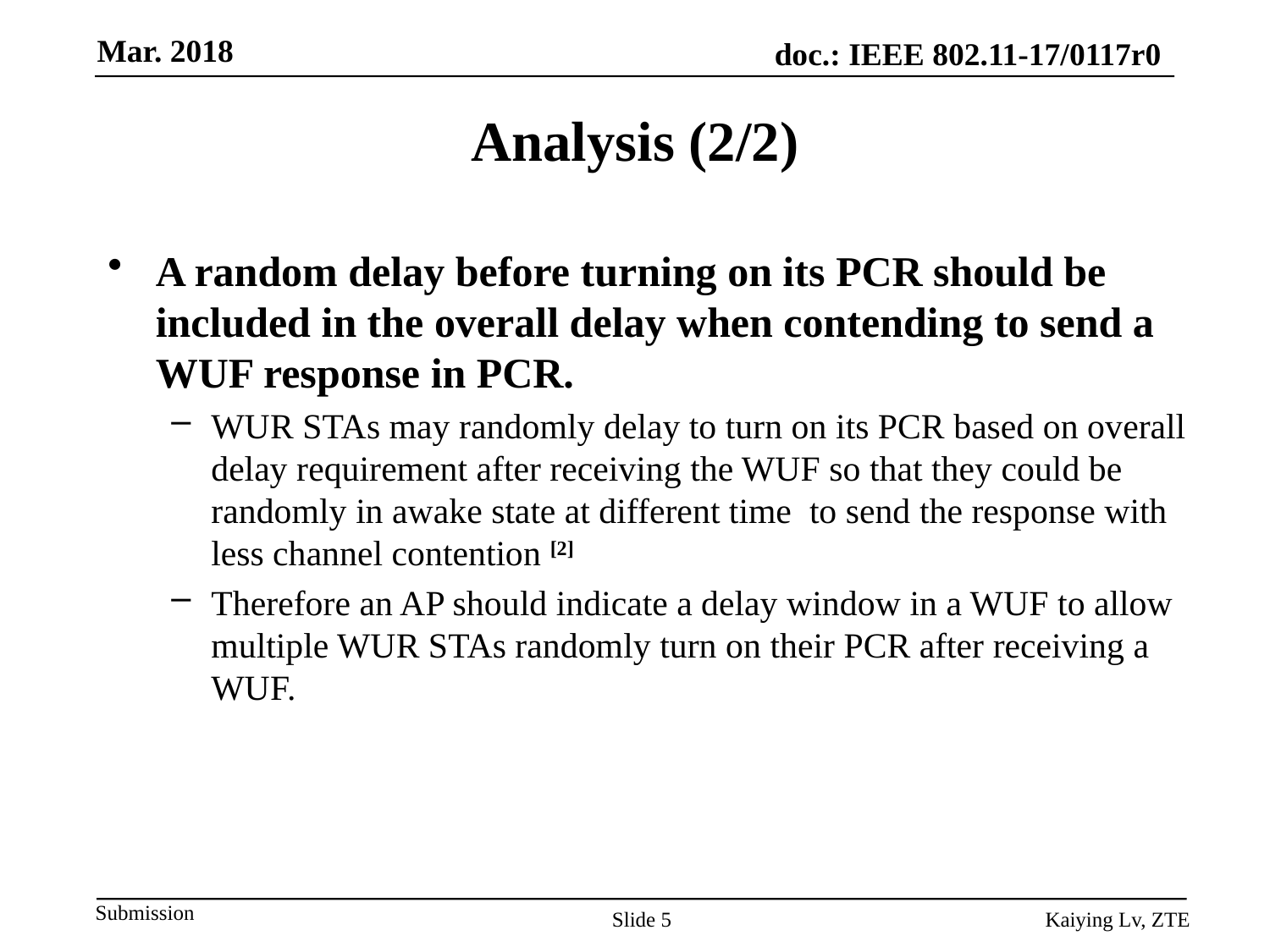

# Analysis (2/2)

A random delay before turning on its PCR should be included in the overall delay when contending to send a WUF response in PCR.
WUR STAs may randomly delay to turn on its PCR based on overall delay requirement after receiving the WUF so that they could be randomly in awake state at different time  to send the response with less channel contention [2]
Therefore an AP should indicate a delay window in a WUF to allow  multiple WUR STAs randomly turn on their PCR after receiving a WUF.

Slide 5